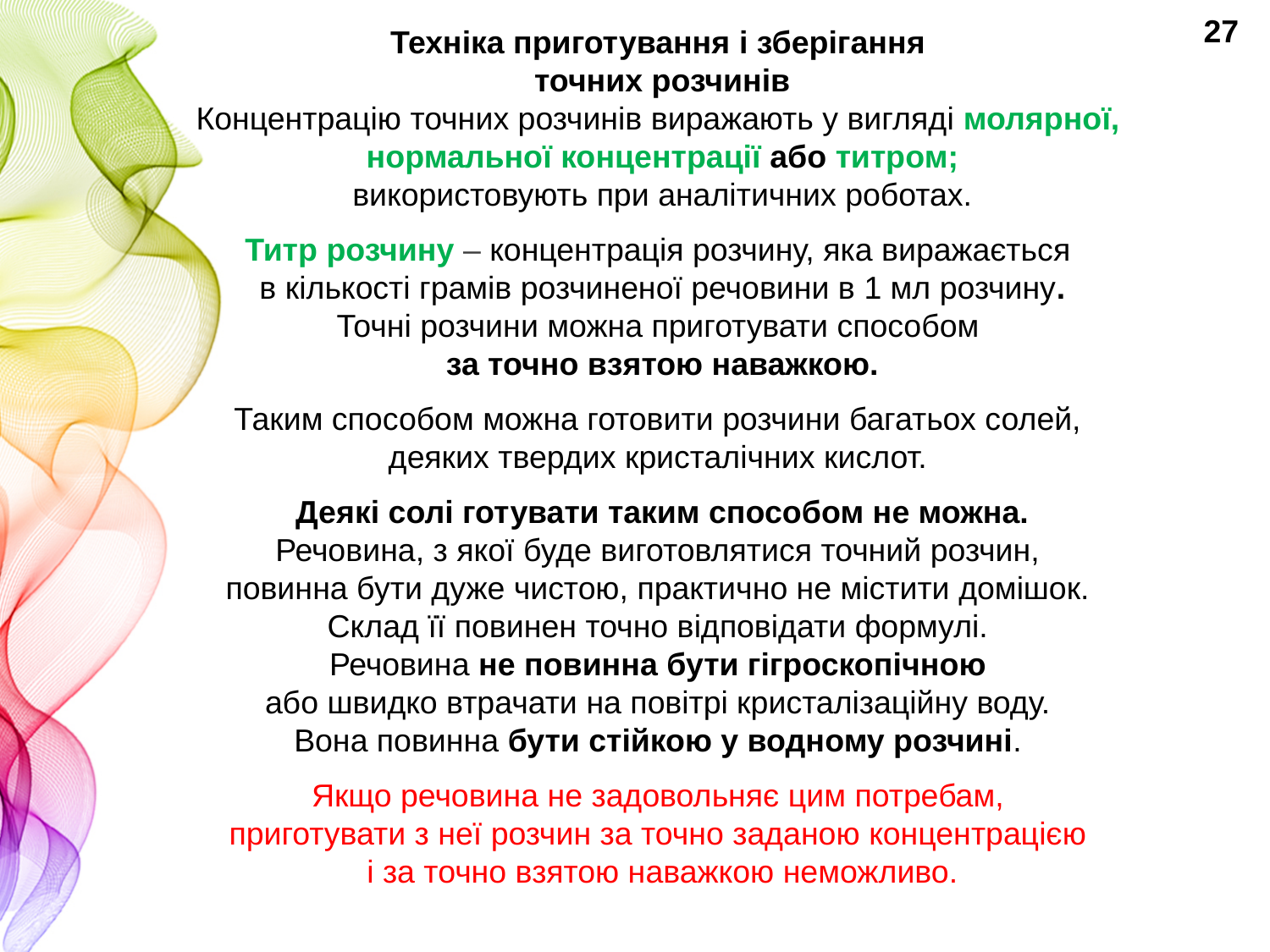

27
Техніка приготування і зберігання
точних розчинів
Концентрацію точних розчинів виражають у вигляді молярної,
нормальної концентрації або титром;
використовують при аналітичних роботах.

Титр розчину – концентрація розчину, яка виражається
в кількості грамів розчиненої речовини в 1 мл розчину.
Точні розчини можна приготувати способом
за точно взятою наважкою.

Таким способом можна готовити розчини багатьох солей,
деяких твердих кристалічних кислот.
Деякі солі готувати таким способом не можна.
Речовина, з якої буде виготовлятися точний розчин,
повинна бути дуже чистою, практично не містити домішок.
Склад її повинен точно відповідати формулі.
Речовина не повинна бути гігроскопічною
або швидко втрачати на повітрі кристалізаційну воду.
Вона повинна бути стійкою у водному розчині.
Якщо речовина не задовольняє цим потребам,
приготувати з неї розчин за точно заданою концентрацією
і за точно взятою наважкою неможливо.